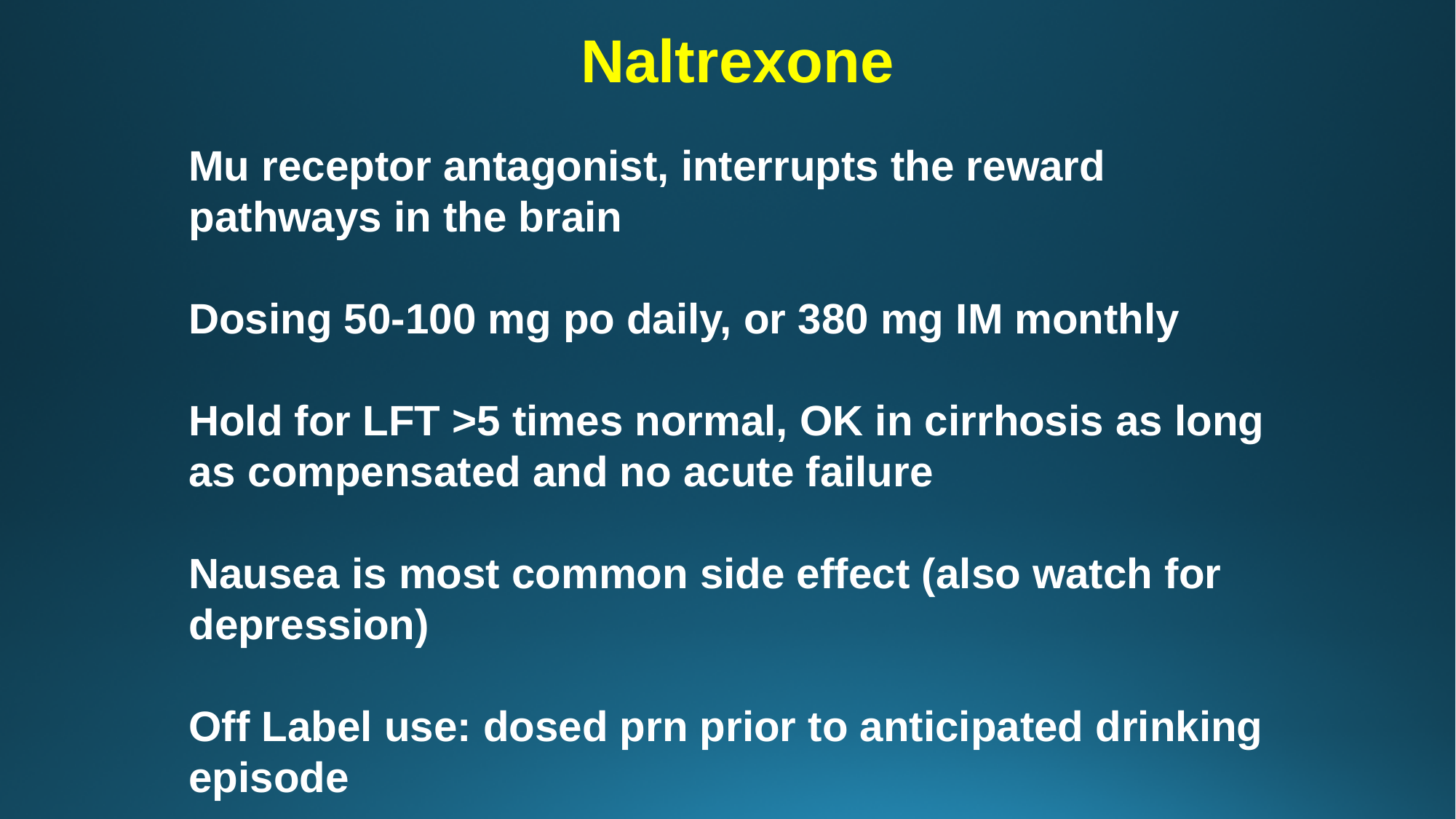

Naltrexone

Mu receptor antagonist, interrupts the reward pathways in the brain

Dosing 50-100 mg po daily, or 380 mg IM monthly

Hold for LFT >5 times normal, OK in cirrhosis as long as compensated and no acute failure

Nausea is most common side effect (also watch for depression)

Off Label use: dosed prn prior to anticipated drinking episode